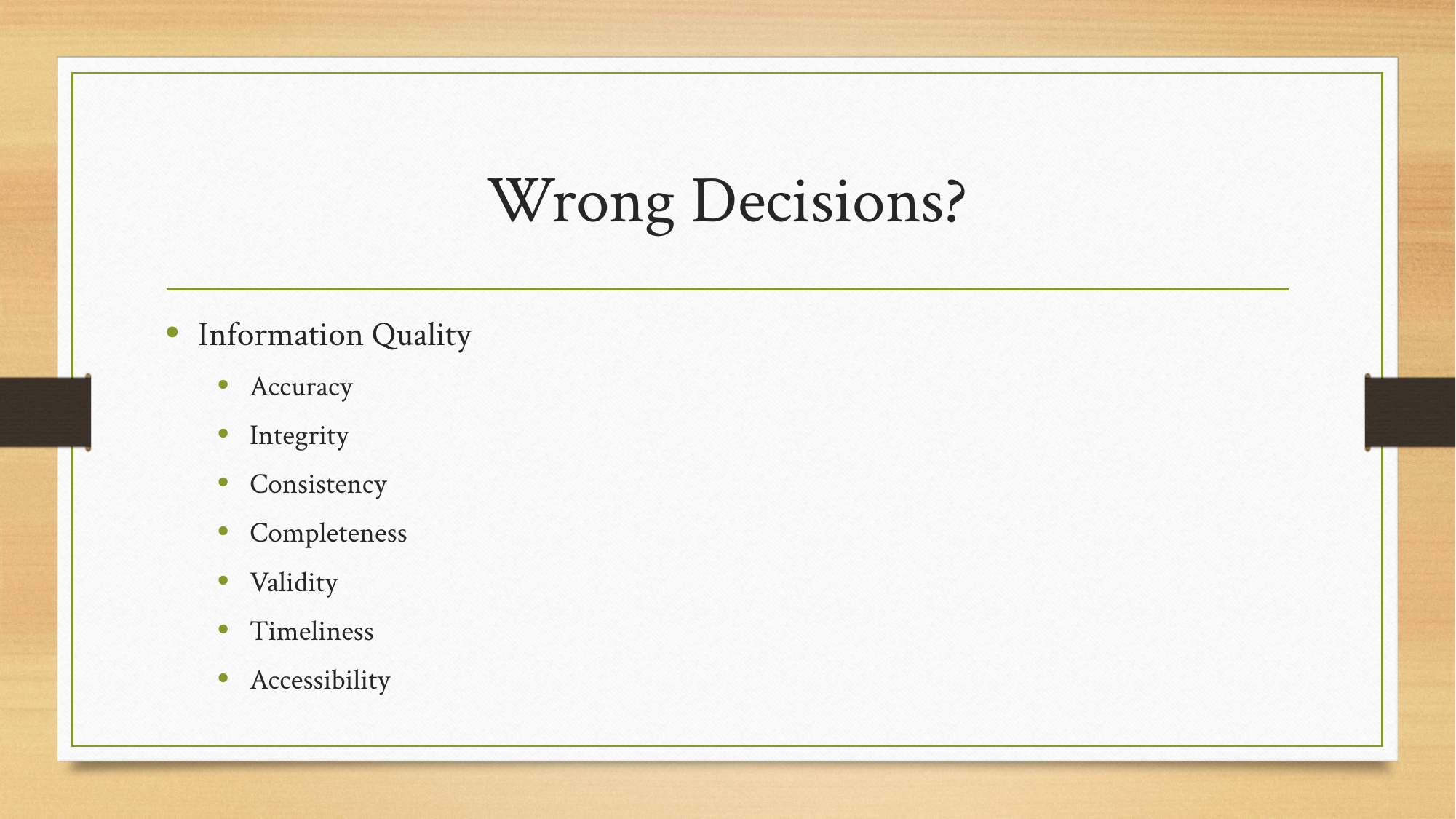

# Wrong Decisions?
Information Quality
Accuracy
Integrity
Consistency
Completeness
Validity
Timeliness
Accessibility